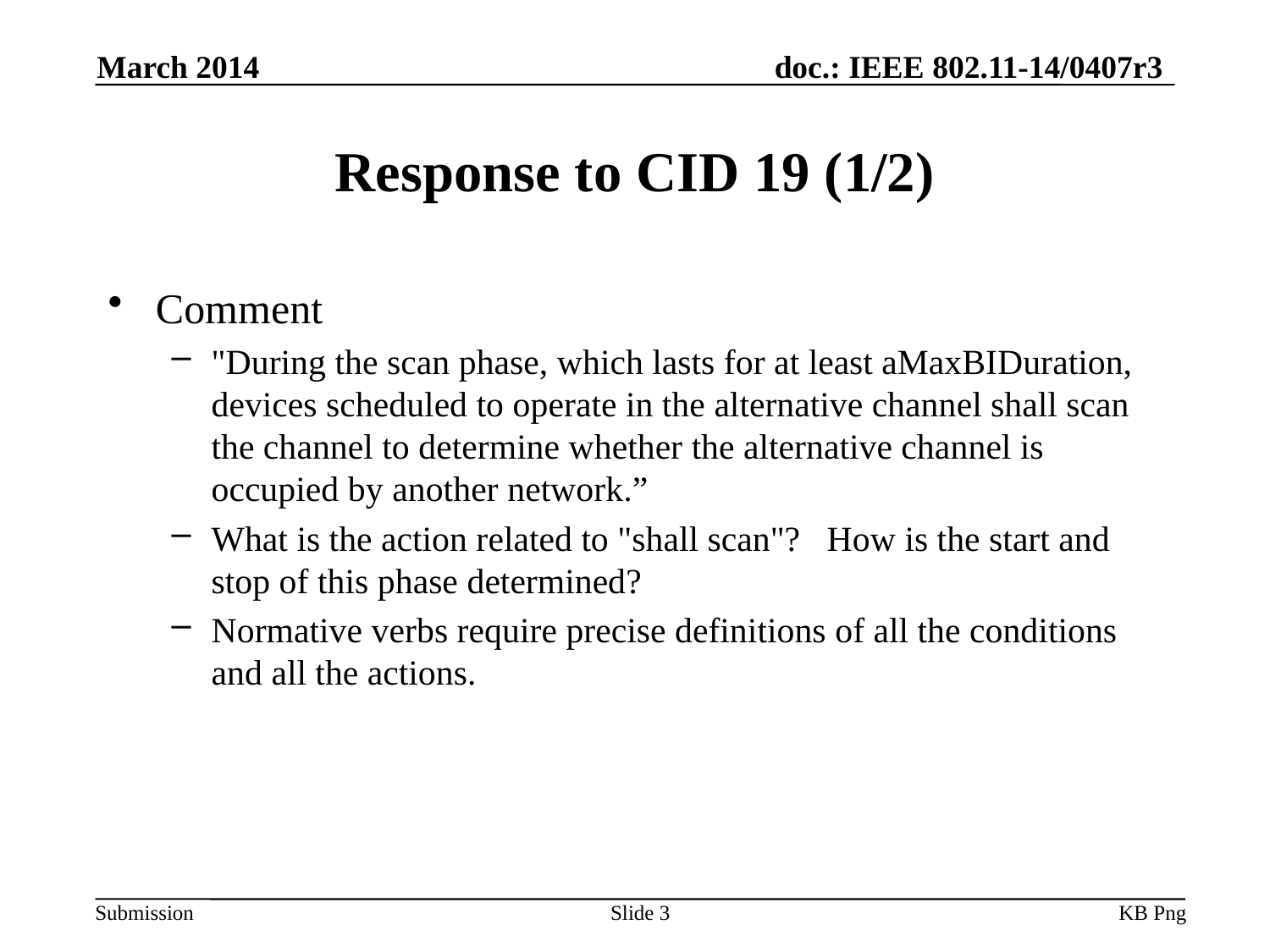

March 2014
# Response to CID 19 (1/2)
Comment
"During the scan phase, which lasts for at least aMaxBIDuration, devices scheduled to operate in the alternative channel shall scan the channel to determine whether the alternative channel is occupied by another network.”
What is the action related to "shall scan"?   How is the start and stop of this phase determined?
Normative verbs require precise definitions of all the conditions and all the actions.
Slide 3
KB Png